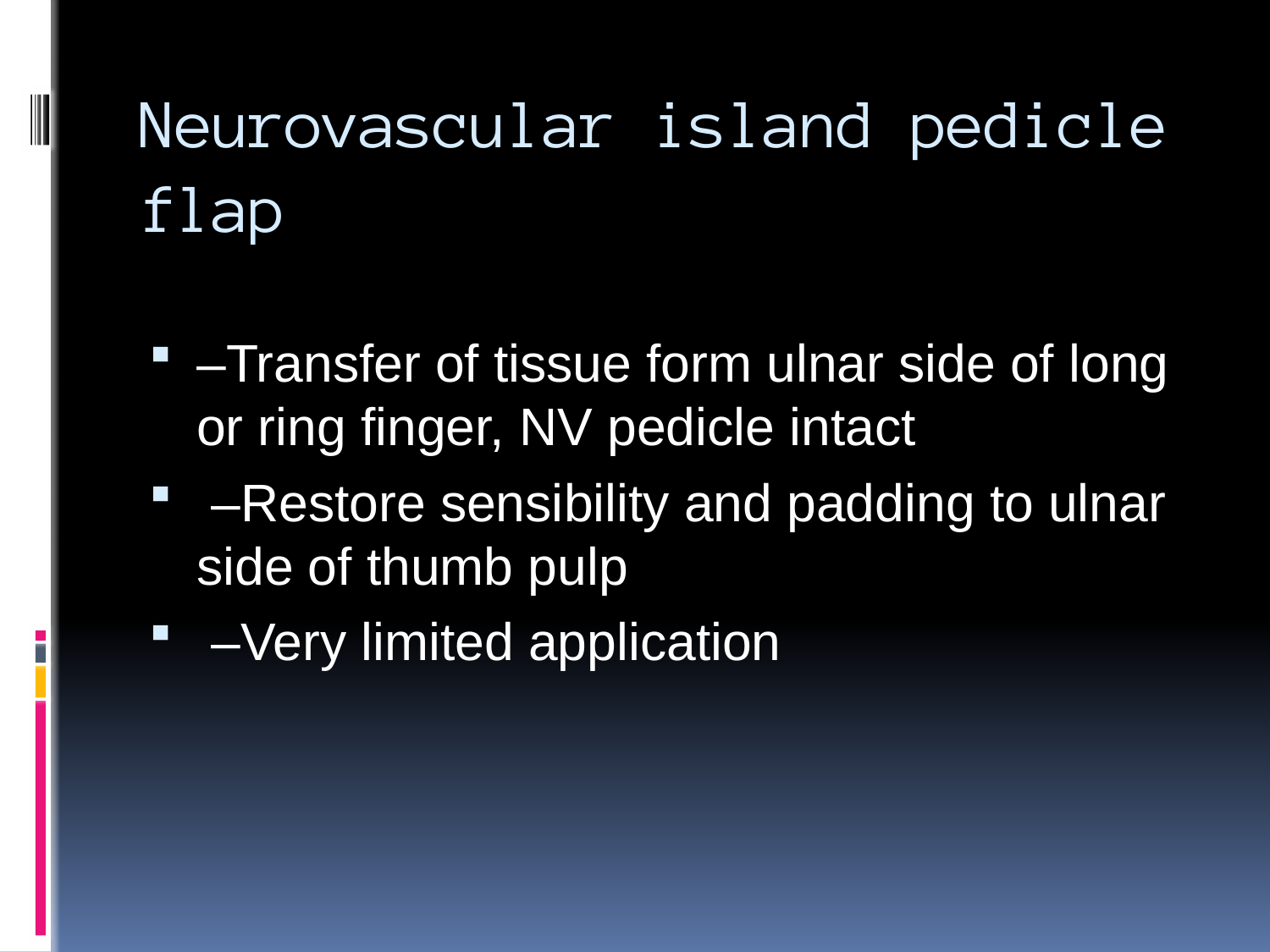

# Neurovascular island pedicle flap

–Transfer of tissue form ulnar side of long or ring finger, NV pedicle intact
 –Restore sensibility and padding to ulnar side of thumb pulp
 –Very limited application